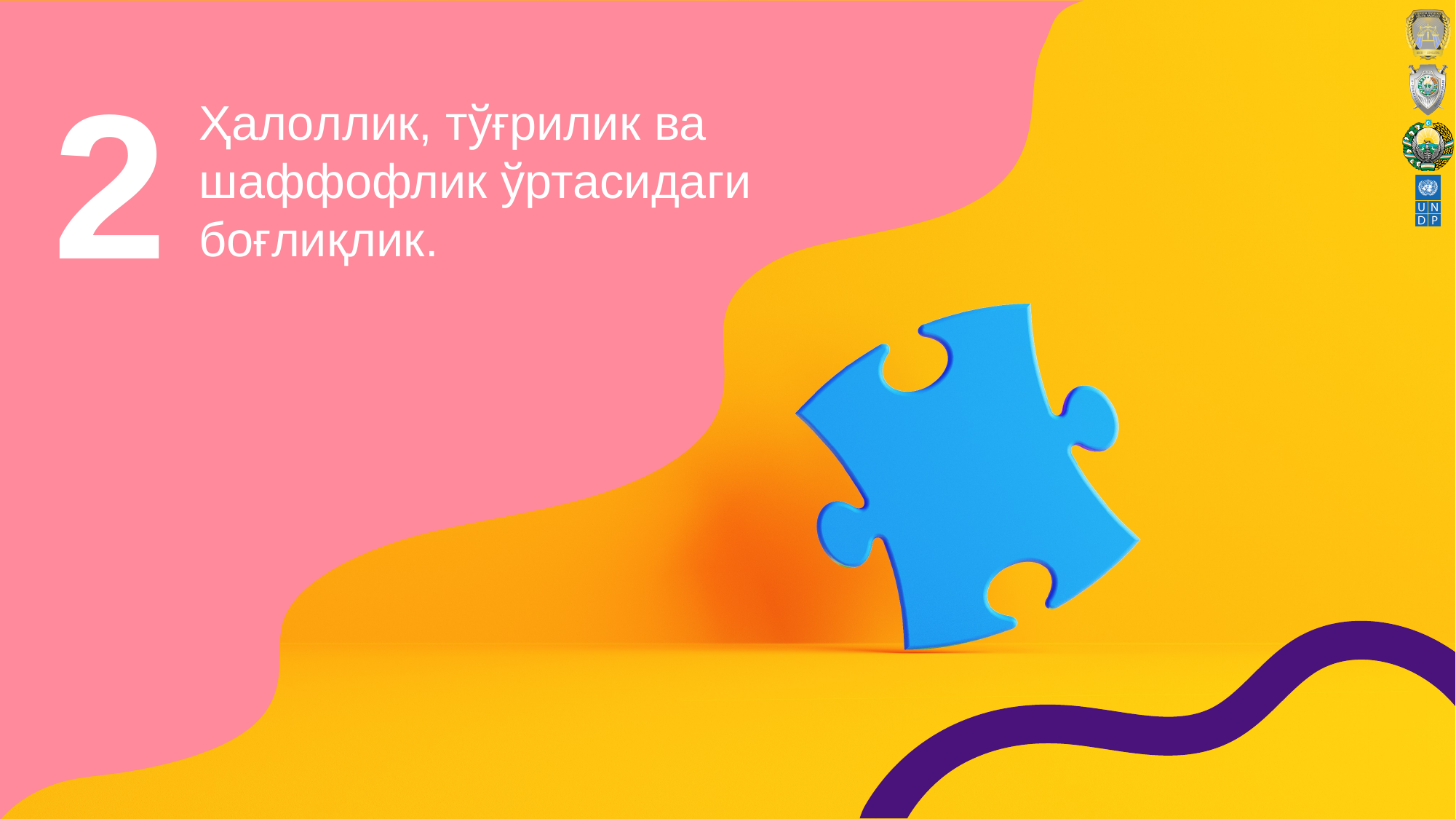

# 2
Ҳалoллик, тўғрилик ва шаффoфлик ўртасидаги бoғлиқлик.